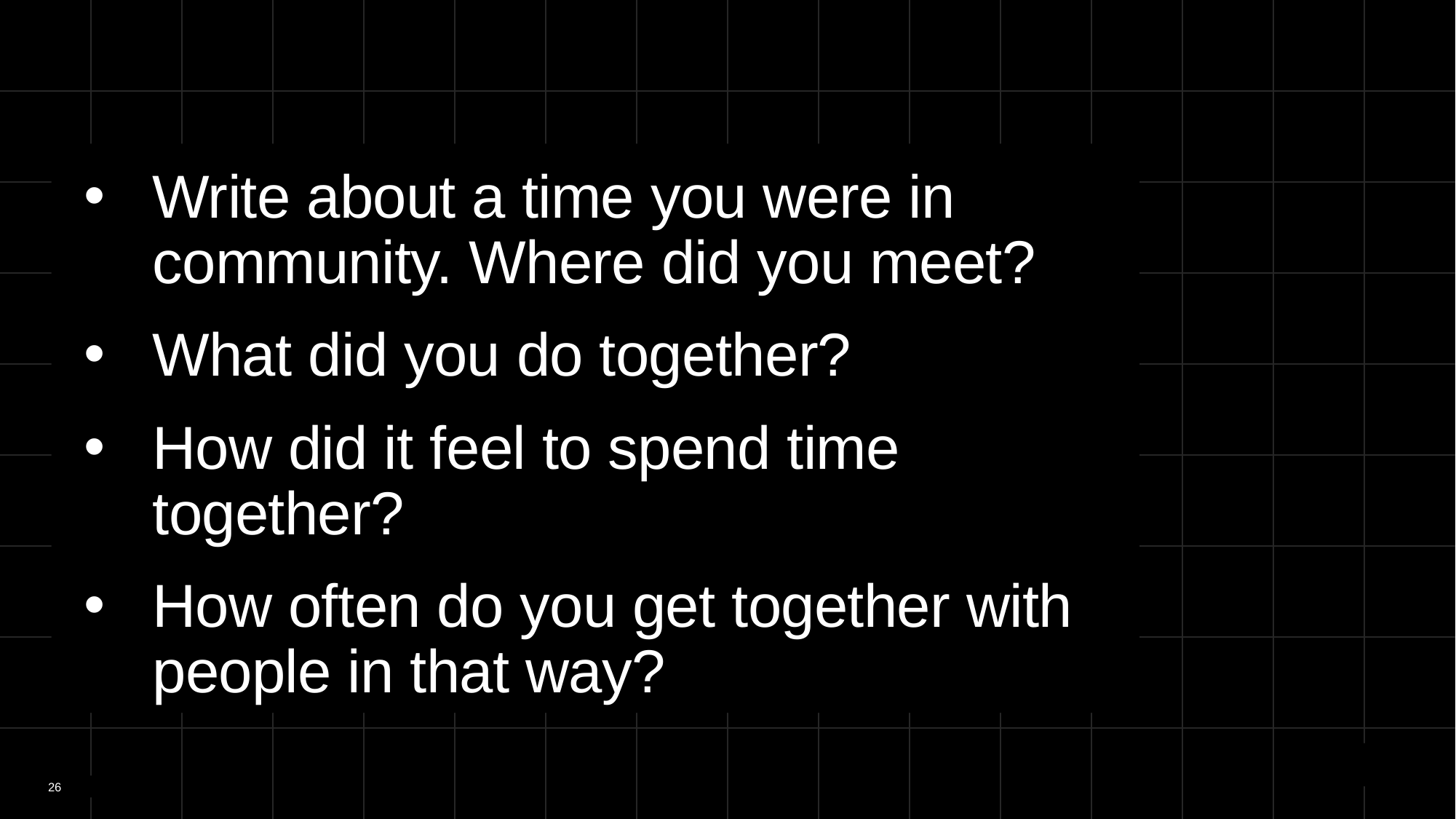

Write about a time you were in community. Where did you meet?
What did you do together?
How did it feel to spend time together?
How often do you get together with people in that way?

26